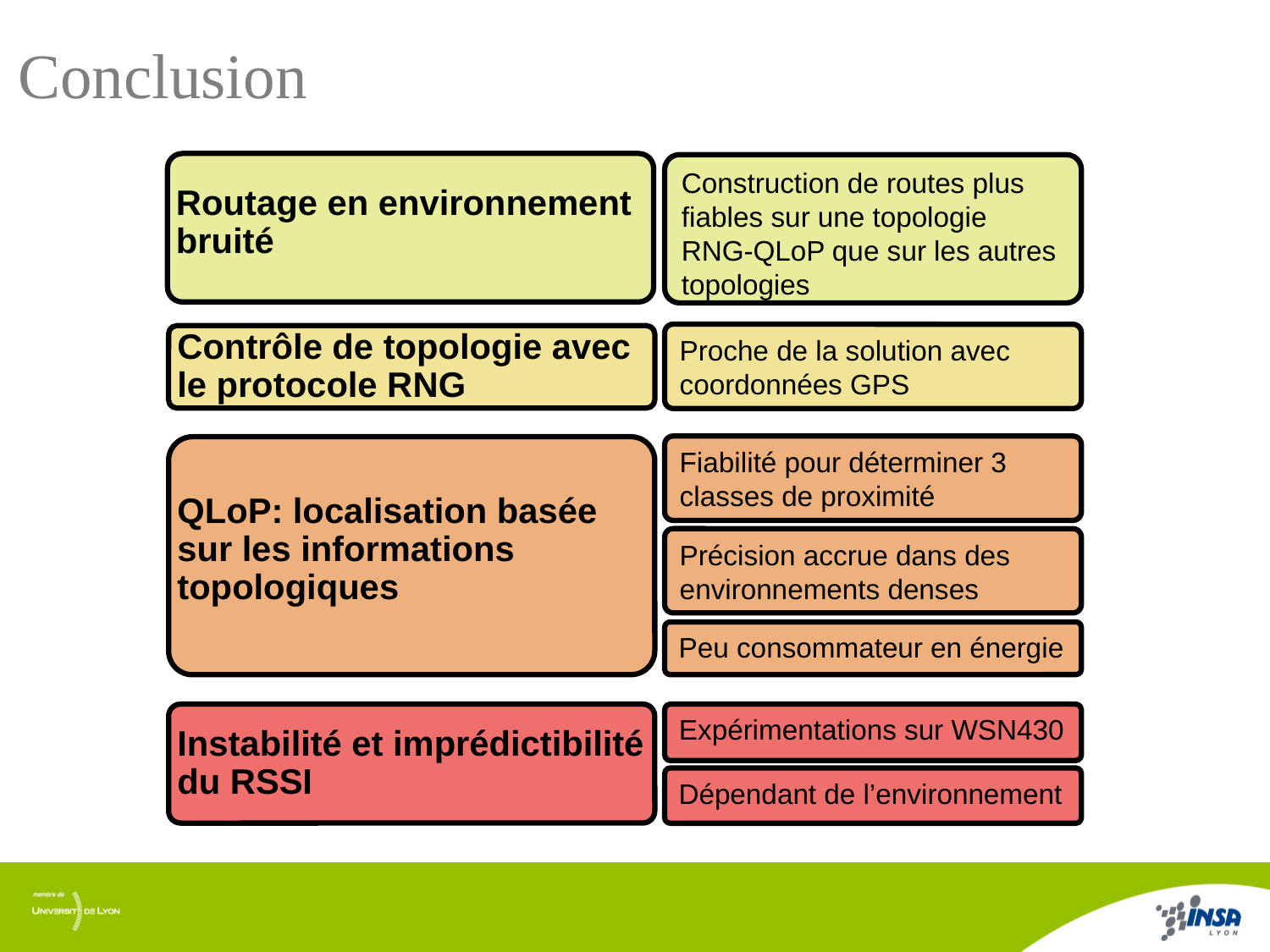

Conclusion

Construction de routes plus fiables sur une topologie RNG-QLoP que sur les autres topologies

Routage en environnement bruité

Proche de la solution avec coordonnées GPS

Contrôle de topologie avec le protocole RNG

Fiabilité pour déterminer 3 classes de proximité
QLoP: localisation basée sur les informations topologiques

Précision accrue dans des environnements denses

Peu consommateur en énergie

Instabilité et imprédictibilité du RSSI
Expérimentations sur WSN430

Dépendant de l’environnement